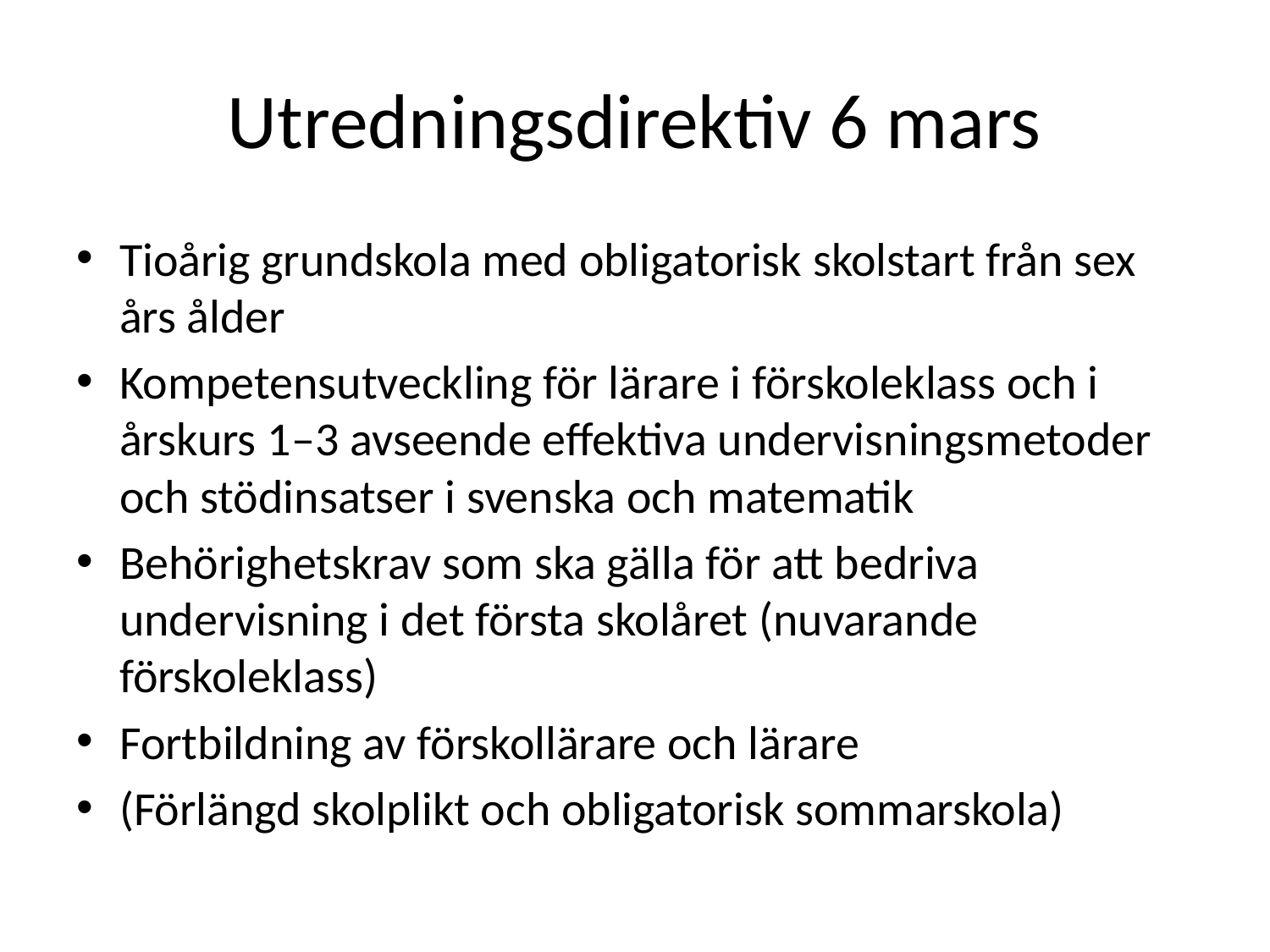

# Utredningsdirektiv 6 mars
Tioårig grundskola med obligatorisk skolstart från sex års ålder
Kompetensutveckling för lärare i förskoleklass och i årskurs 1–3 avseende effektiva undervisningsmetoder och stödinsatser i svenska och matematik
Behörighetskrav som ska gälla för att bedriva undervisning i det första skolåret (nuvarande förskoleklass)
Fortbildning av förskollärare och lärare
(Förlängd skolplikt och obligatorisk sommarskola)